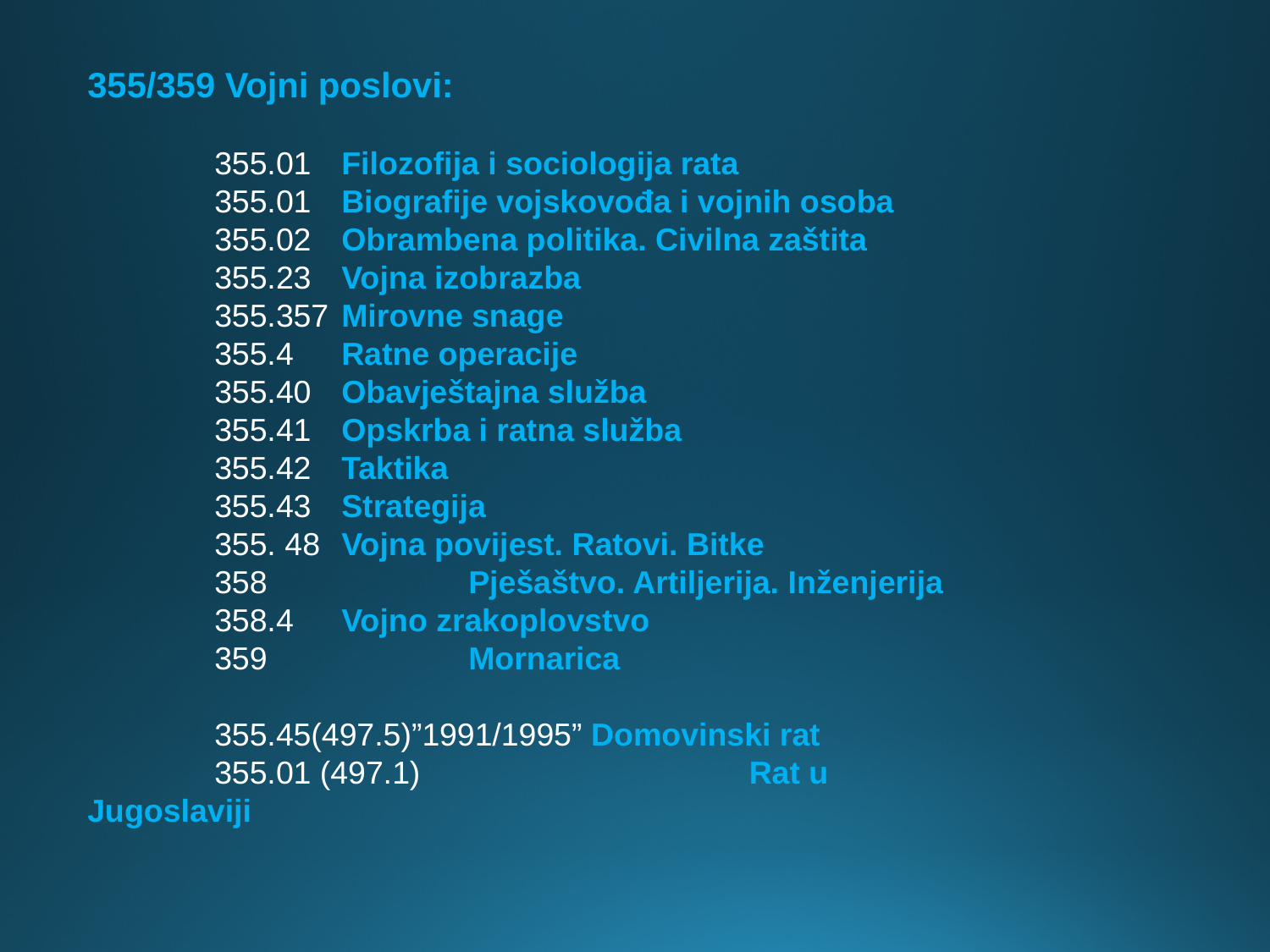

355/359 Vojni poslovi:

	355.01	Filozofija i sociologija rata
	355.01	Biografije vojskovođa i vojnih osoba
	355.02 	Obrambena politika. Civilna zaštita
	355.23 	Vojna izobrazba
	355.357 	Mirovne snage
	355.4 	Ratne operacije
	355.40 	Obavještajna služba
	355.41 	Opskrba i ratna služba
	355.42 	Taktika
	355.43 	Strategija
	355. 48 	Vojna povijest. Ratovi. Bitke
	358 		Pješaštvo. Artiljerija. Inženjerija
	358.4 	Vojno zrakoplovstvo
	359 		Mornarica

	355.45(497.5)”1991/1995” Domovinski rat
	355.01 (497.1) 			   Rat u Jugoslaviji